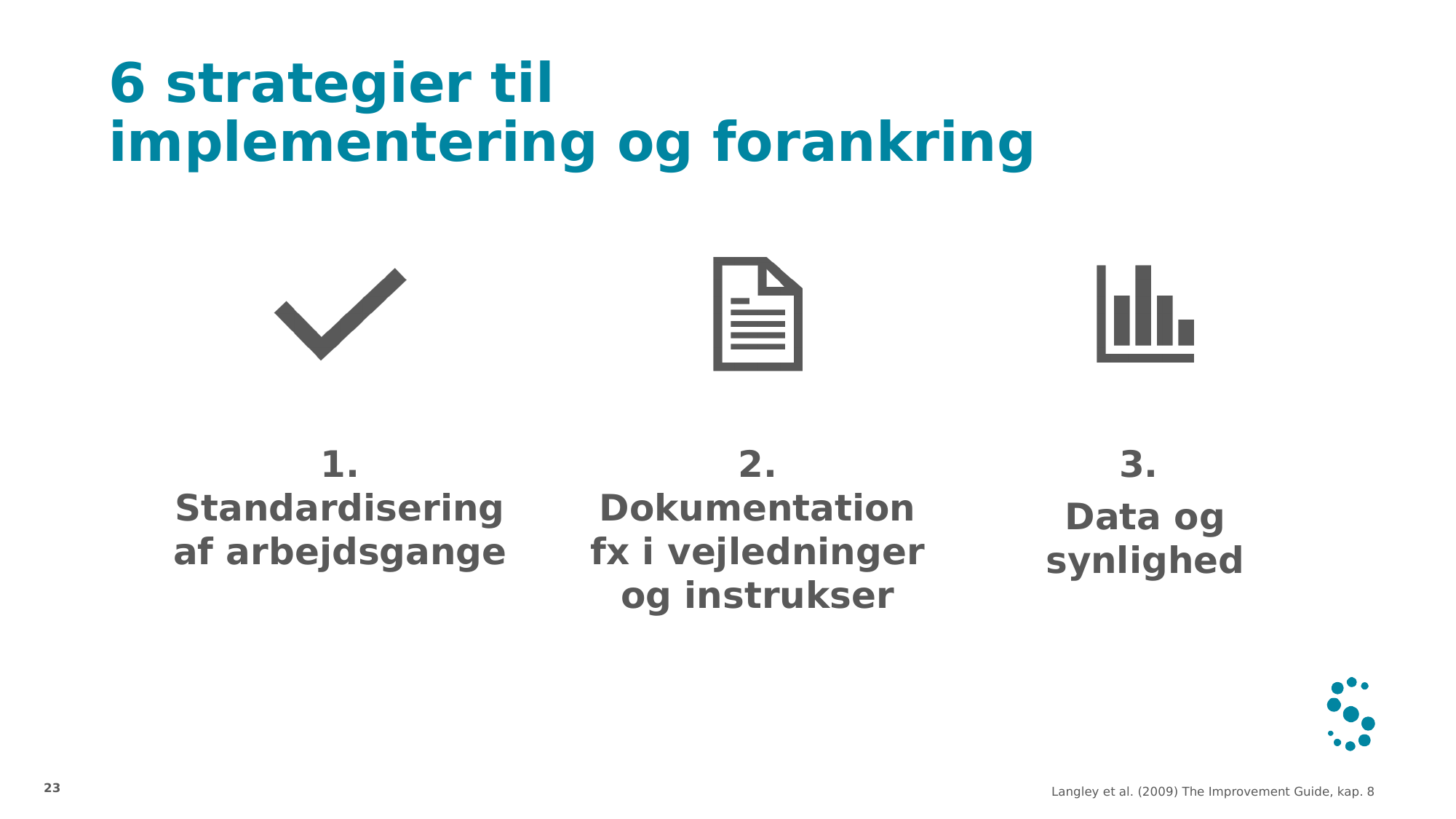

# 6 strategier til implementering og forankring
1. Standardisering af arbejdsgange

2. Dokumentation fx i vejledninger og instrukser
3.
Data og synlighed
Langley et al. (2009) The Improvement Guide, kap. 8

23